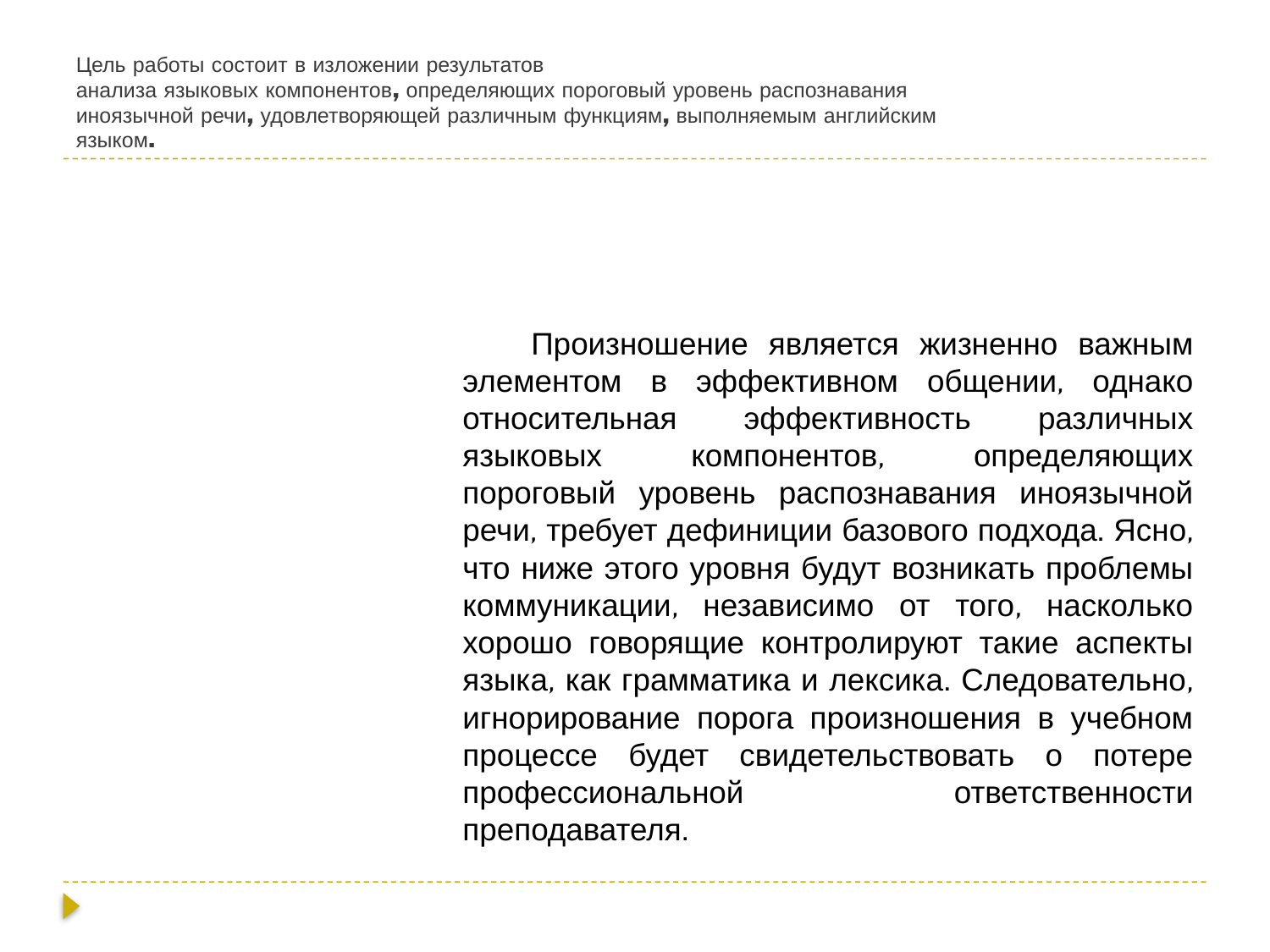

# Цель работы состоит в изложении результатов анализа языковых компонентов, определяющих пороговый уровень распознавания иноязычной речи, удовлетворяющей различным функциям, выполняемым английским языком.
     Произношение является жизненно важным элементом в эффективном общении, однако относительная эффективность различных языковых компонентов, определяющих пороговый уровень распознавания иноязычной речи, требует дефиниции базового подхода. Ясно, что ниже этого уровня будут возникать проблемы коммуникации, независимо от того, насколько хорошо говорящие контролируют такие аспекты языка, как грамматика и лексика. Следовательно, игнорирование порога произношения в учебном процессе будет свидетельствовать о потере профессиональной ответственности преподавателя.